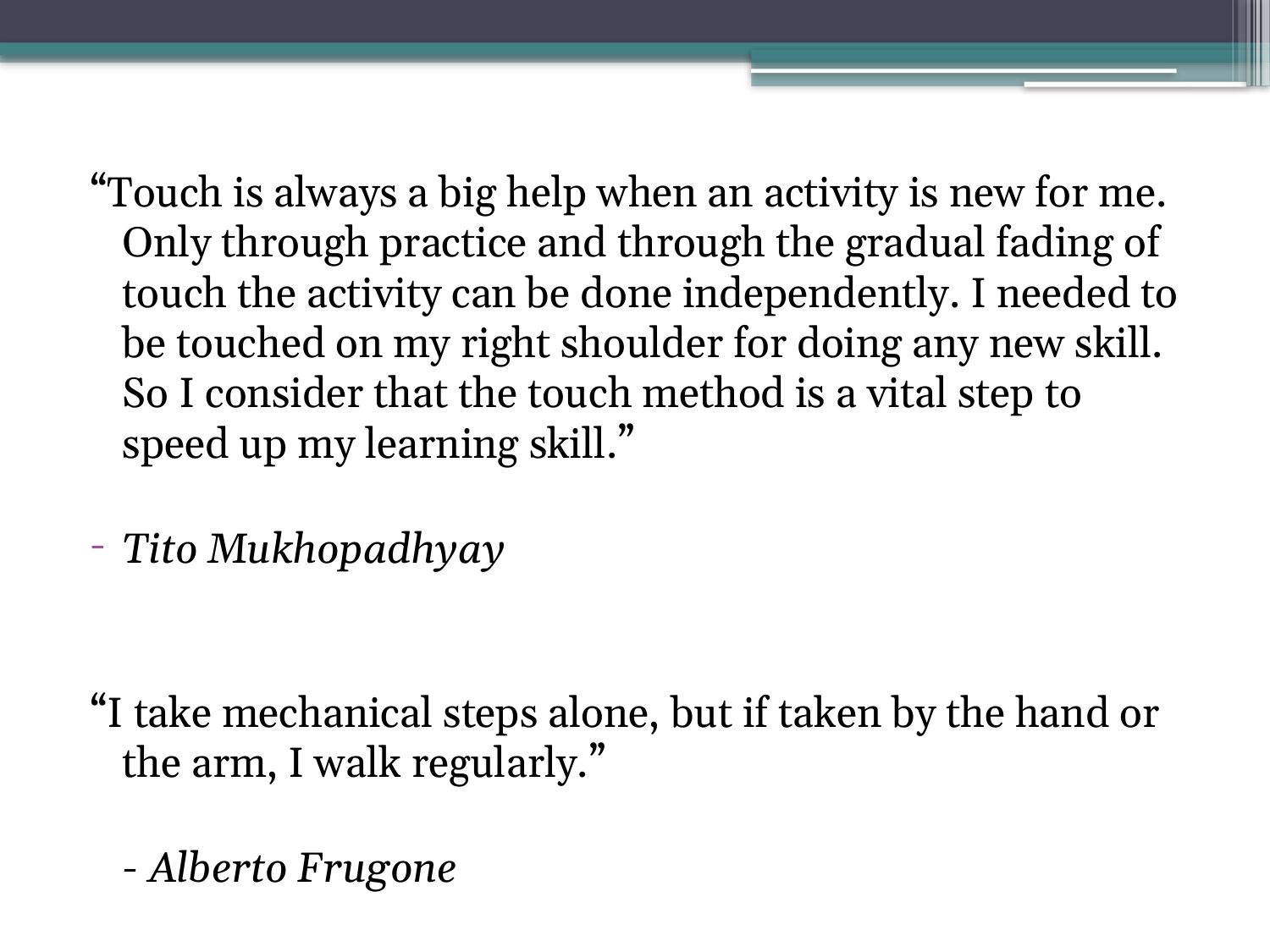

#
“Touch is always a big help when an activity is new for me. Only through practice and through the gradual fading of touch the activity can be done independently. I needed to be touched on my right shoulder for doing any new skill. So I consider that the touch method is a vital step to speed up my learning skill.”
Tito Mukhopadhyay

“I take mechanical steps alone, but if taken by the hand or the arm, I walk regularly.”
- Alberto Frugone